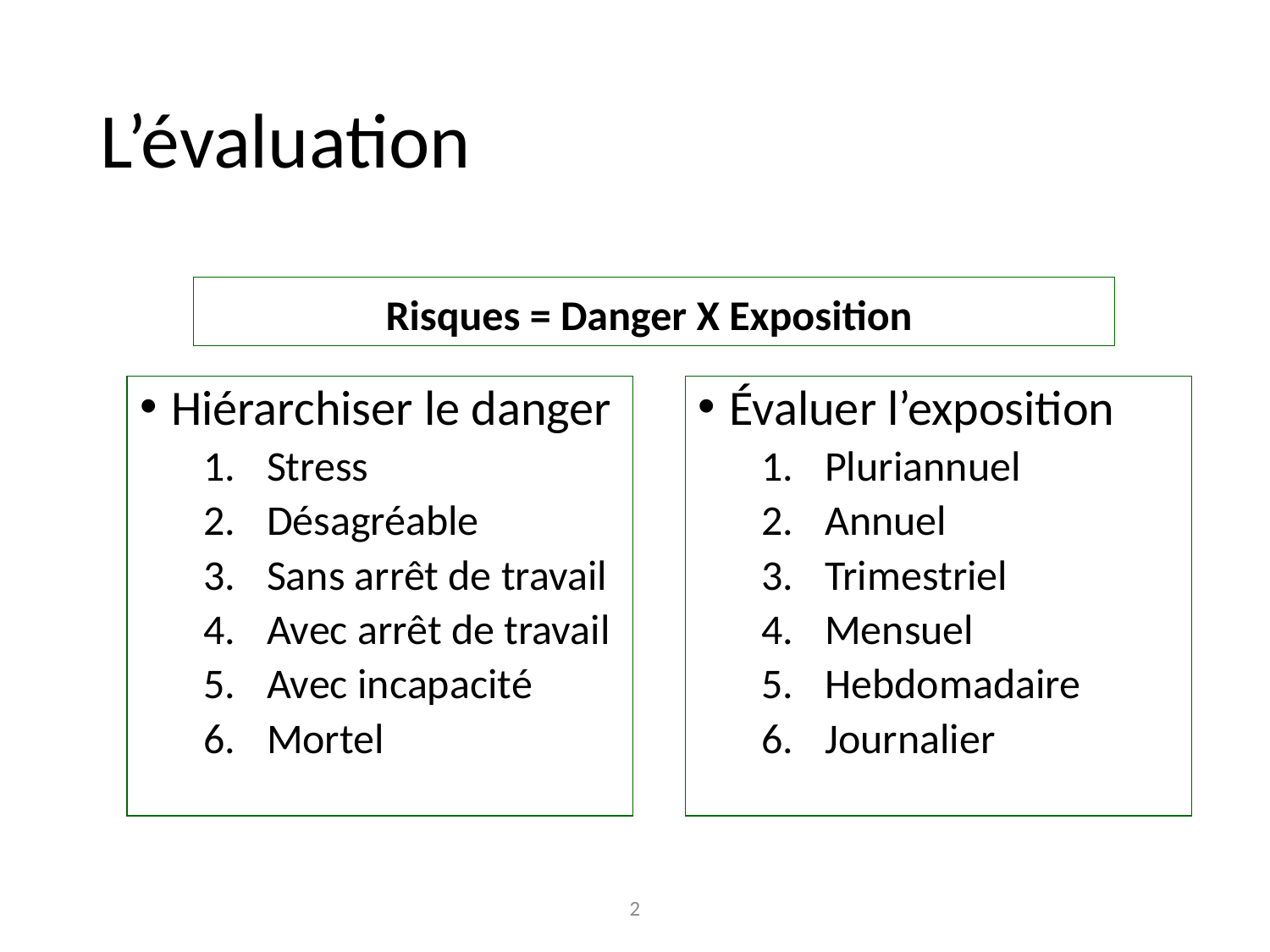

# L’évaluation
Risques = Danger X Exposition
Hiérarchiser le danger
Stress
Désagréable
Sans arrêt de travail
Avec arrêt de travail
Avec incapacité
Mortel
Évaluer l’exposition
Pluriannuel
Annuel
Trimestriel
Mensuel
Hebdomadaire
Journalier

2